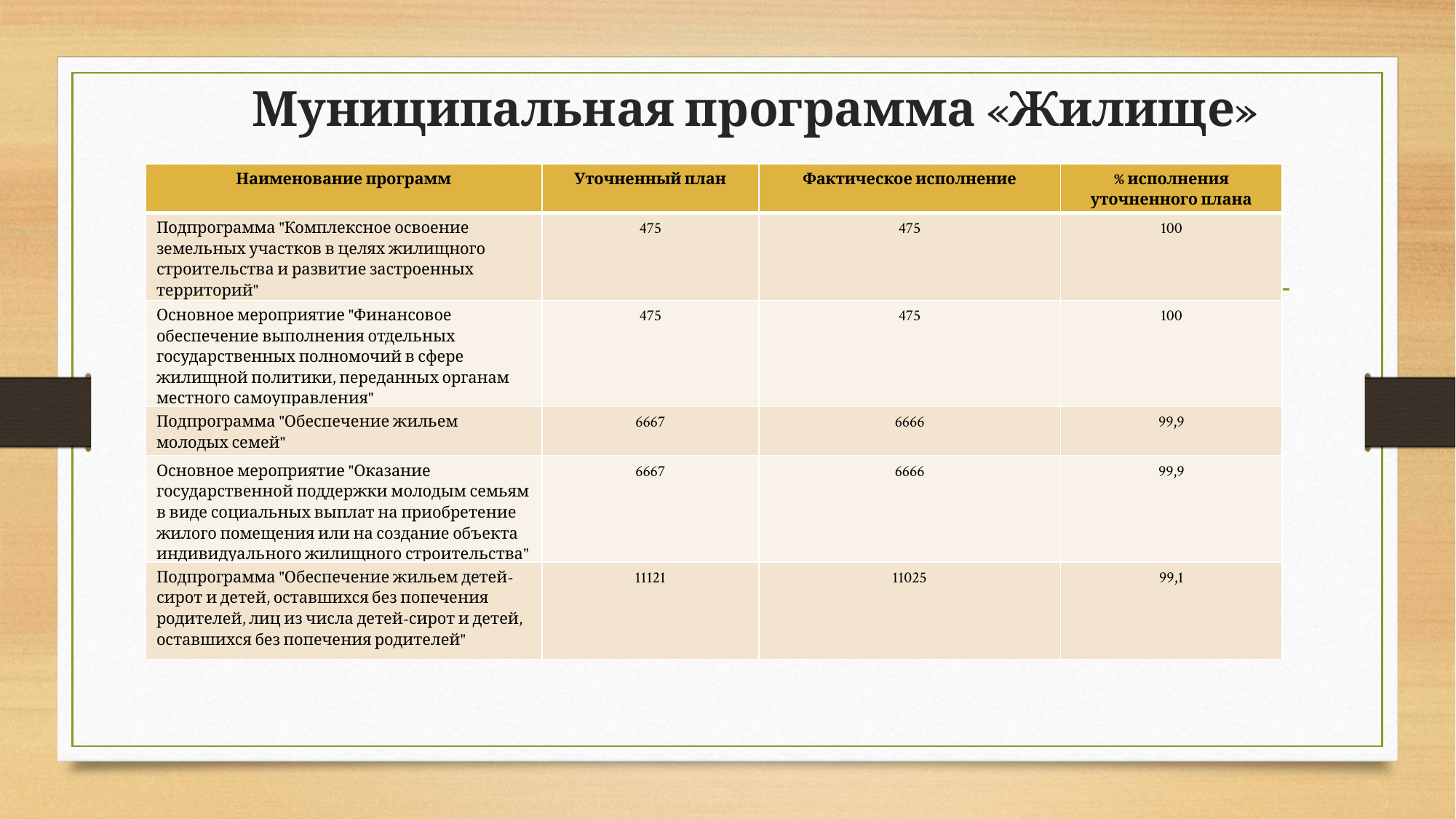

# Муниципальная программа «Жилище»
| Наименование программ | Уточненный план | Фактическое исполнение | % исполнения уточненного плана |
| --- | --- | --- | --- |
| Подпрограмма "Комплексное освоение земельных участков в целях жилищного строительства и развитие застроенных территорий" | 475 | 475 | 100 |
| Основное мероприятие "Финансовое обеспечение выполнения отдельных государственных полномочий в сфере жилищной политики, переданных органам местного самоуправления" | 475 | 475 | 100 |
| Подпрограмма "Обеспечение жильем молодых семей" | 6667 | 6666 | 99,9 |
| Основное мероприятие "Оказание государственной поддержки молодым семьям в виде социальных выплат на приобретение жилого помещения или на создание объекта индивидуального жилищного строительства" | 6667 | 6666 | 99,9 |
| Подпрограмма "Обеспечение жильем детей-сирот и детей, оставшихся без попечения родителей, лиц из числа детей-сирот и детей, оставшихся без попечения родителей" | 11121 | 11025 | 99,1 |